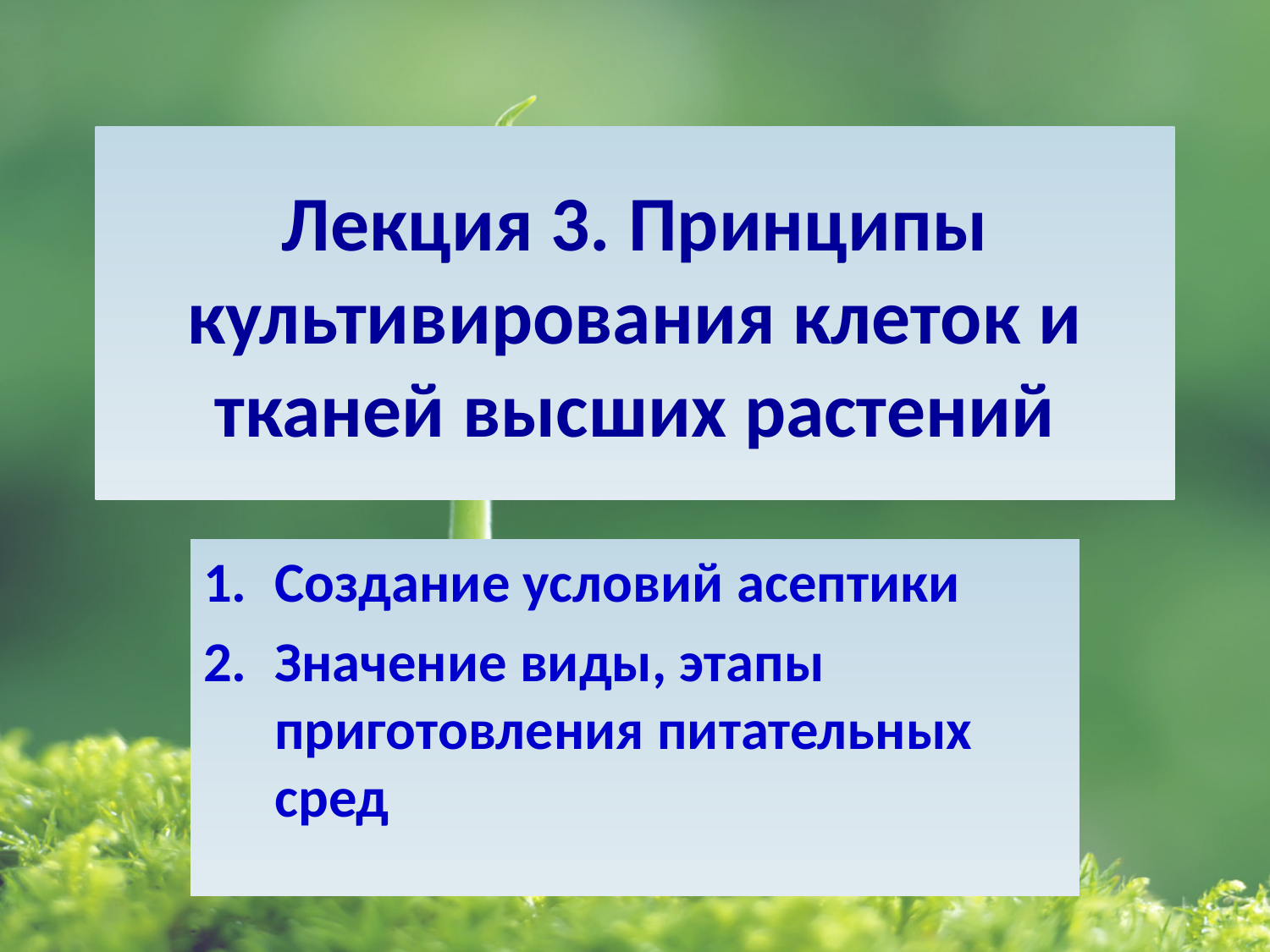

# Лекция 3. Принципы культивирования клеток и тканей высших растений
Создание условий асептики
Значение виды, этапы приготовления питательных сред